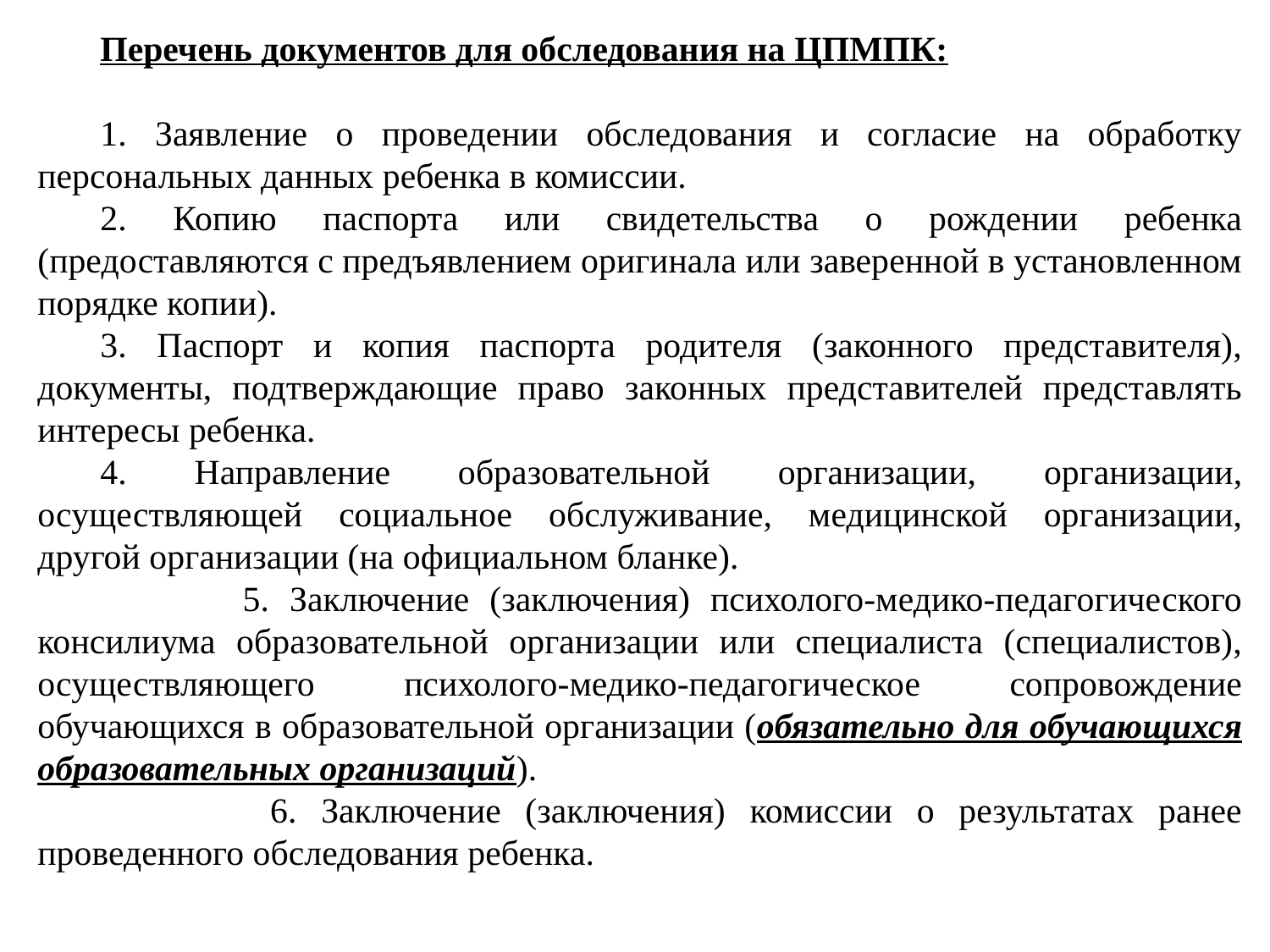

Перечень документов для обследования на ЦПМПК:

1. Заявление о проведении обследования и согласие на обработку персональных данных ребенка в комиссии.
2. Копию паспорта или свидетельства о рождении ребенка (предоставляются с предъявлением оригинала или заверенной в установленном порядке копии).
3. Паспорт и копия паспорта родителя (законного представителя), документы, подтверждающие право законных представителей представлять интересы ребенка.
4. Направление образовательной организации, организации, осуществляющей социальное обслуживание, медицинской организации, другой организации (на официальном бланке).
       5. Заключение (заключения) психолого-медико-педагогического консилиума образовательной организации или специалиста (специалистов), осуществляющего психолого-медико-педагогическое сопровождение обучающихся в образовательной организации (обязательно для обучающихся образовательных организаций).
       6. Заключение (заключения) комиссии о результатах ранее проведенного обследования ребенка.